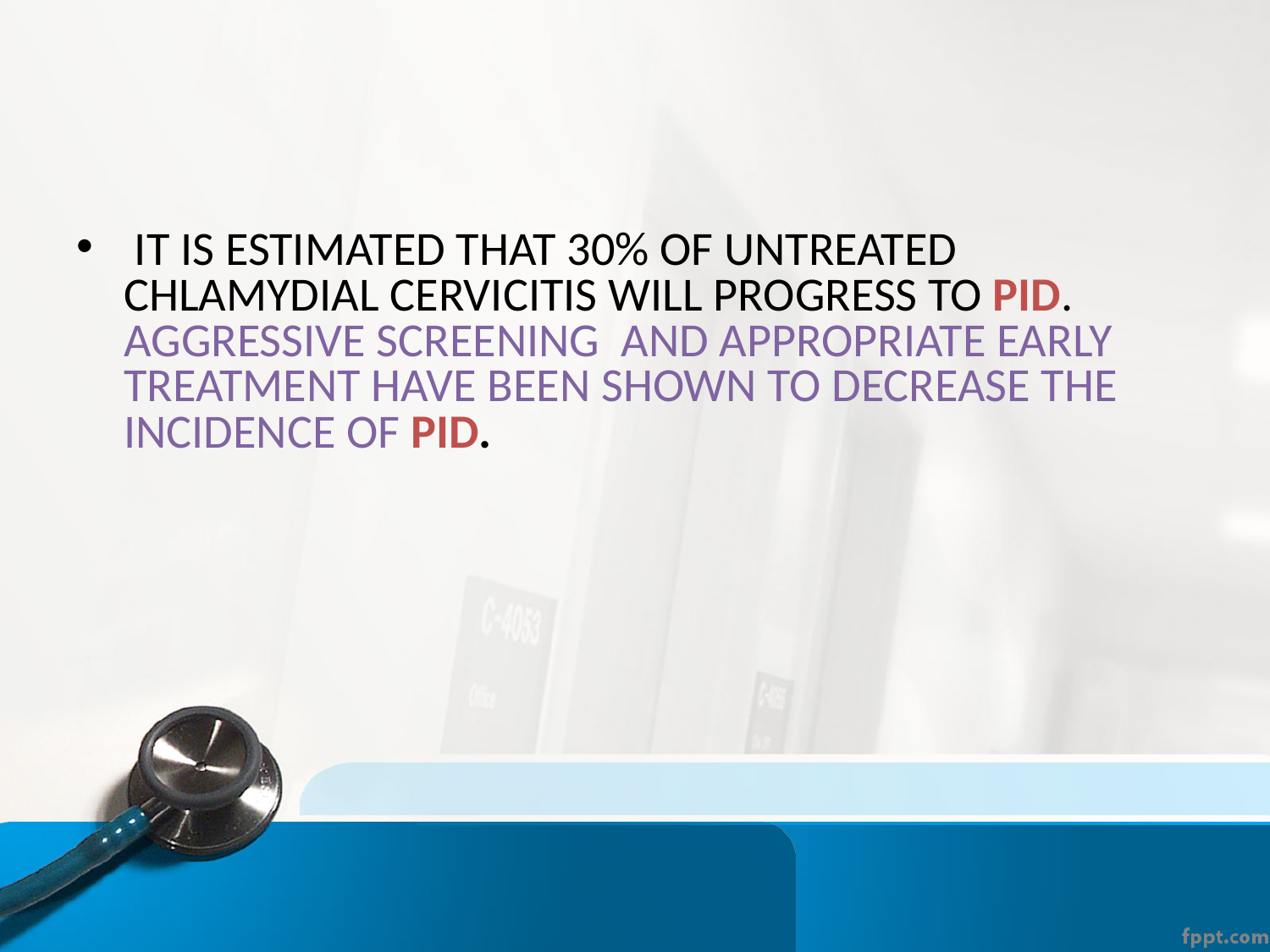

It is estimated that 30% of untreated chlamydial cervicitis will progress to PID. Aggressive screening  and appropriate early treatment have been shown to decrease the incidence of PID.